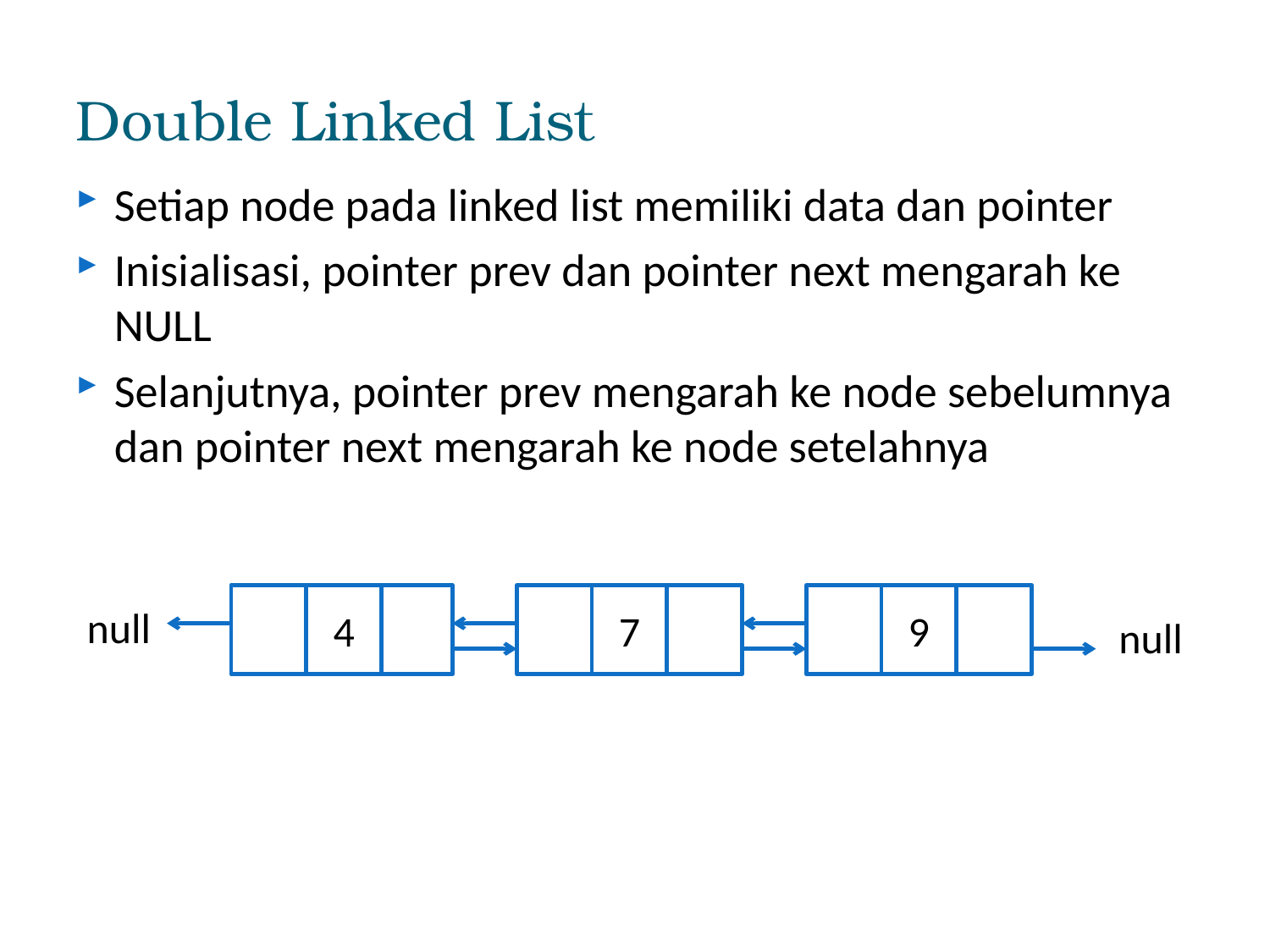

# Double Linked List
Setiap node pada linked list memiliki data dan pointer
Inisialisasi, pointer prev dan pointer next mengarah ke NULL
Selanjutnya, pointer prev mengarah ke node sebelumnya dan pointer next mengarah ke node setelahnya

4

7

9

null
null